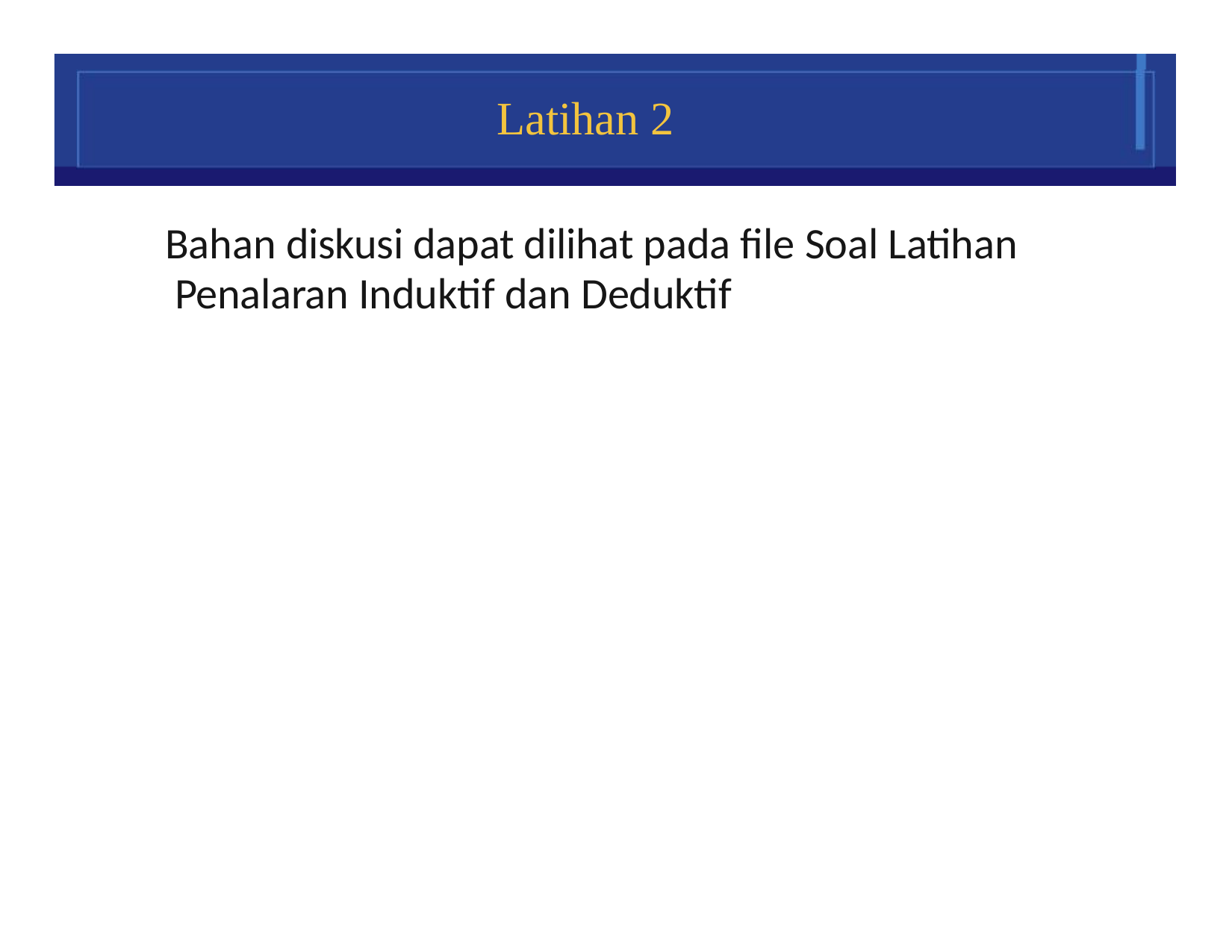

Latihan 2
Bahan diskusi dapat dilihat pada file Soal Latihan  Penalaran Induktif dan Deduktif